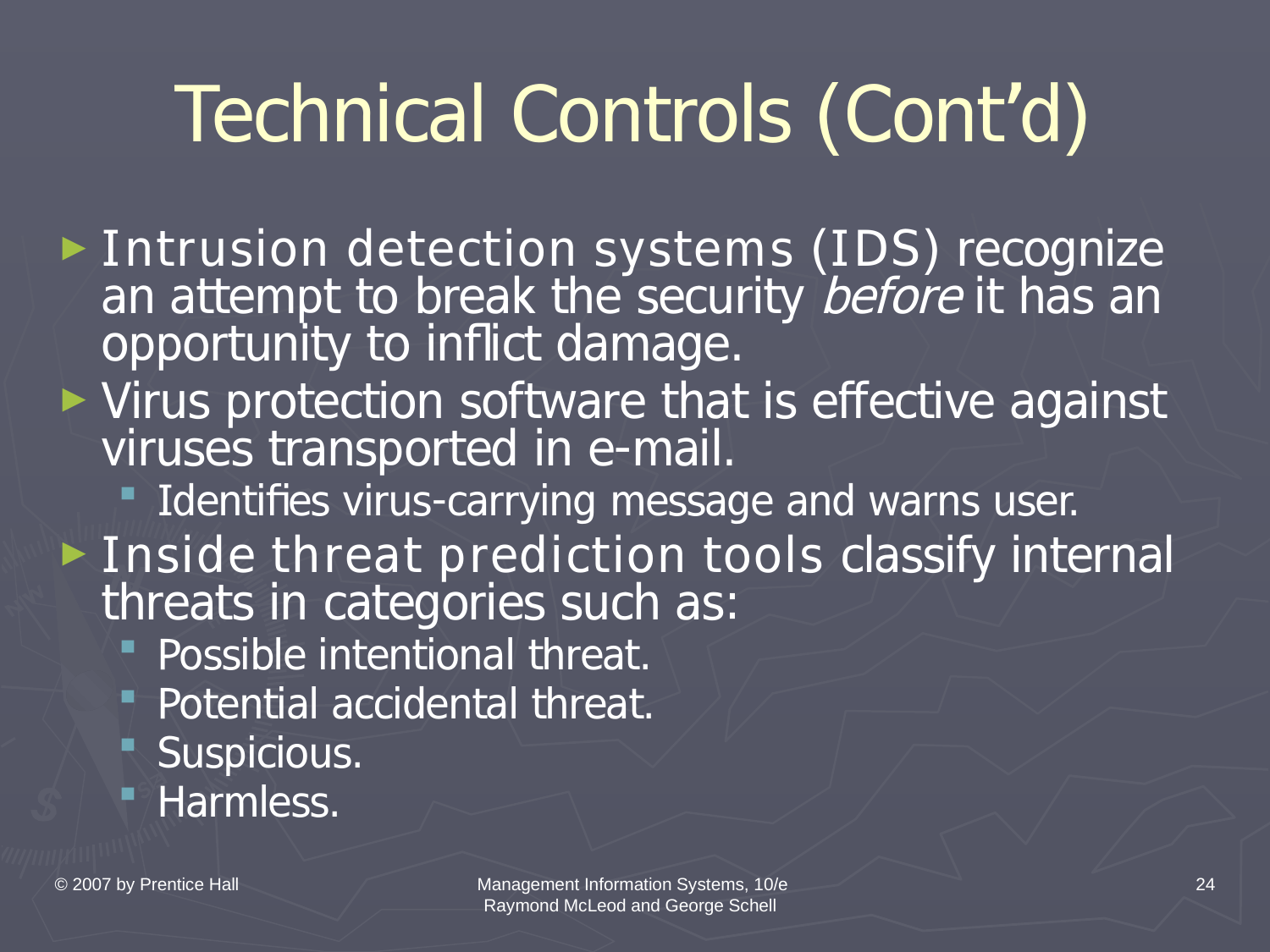

# Technical Controls (Cont’d)
Intrusion detection systems (IDS) recognize an attempt to break the security before it has an opportunity to inflict damage.
Virus protection software that is effective against viruses transported in e-mail.
Identifies virus-carrying message and warns user.
Inside threat prediction tools classify internal threats in categories such as:
Possible intentional threat.
Potential accidental threat.
Suspicious.
Harmless.
© 2007 by Prentice Hall
Management Information Systems, 10/e  Raymond McLeod and George Schell
24